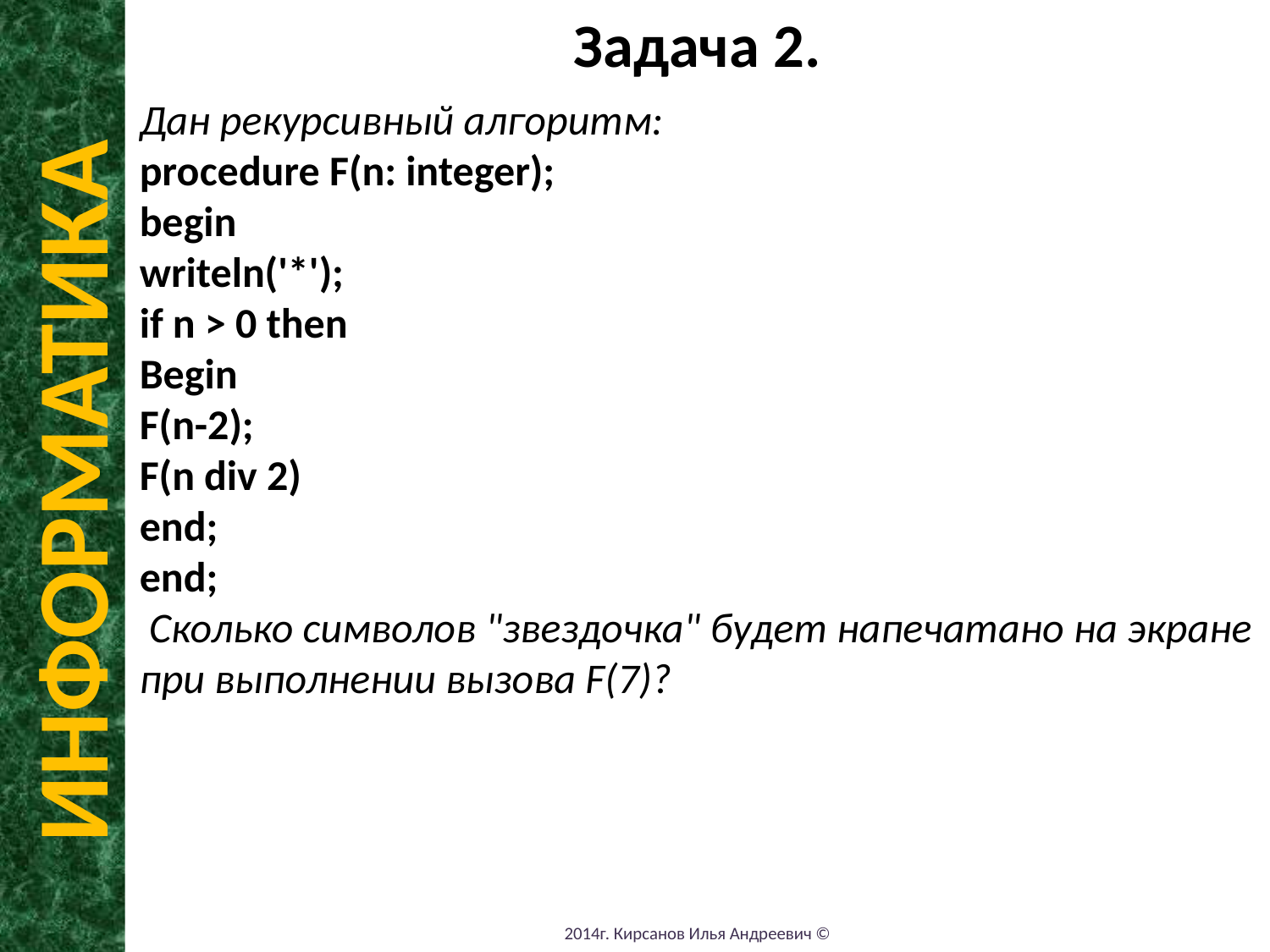

Задача 2.

Дан рекурсивный алгоритм:
procedure F(n: integer);
begin
writeln('*');
if n > 0 then
Begin
F(n-2);
F(n div 2)
end;
end;
 Сколько символов "звездочка" будет напечатано на экране при выполнении вызова F(7)?

ИНФОРМАТИКА
2014г. Кирсанов Илья Андреевич ©